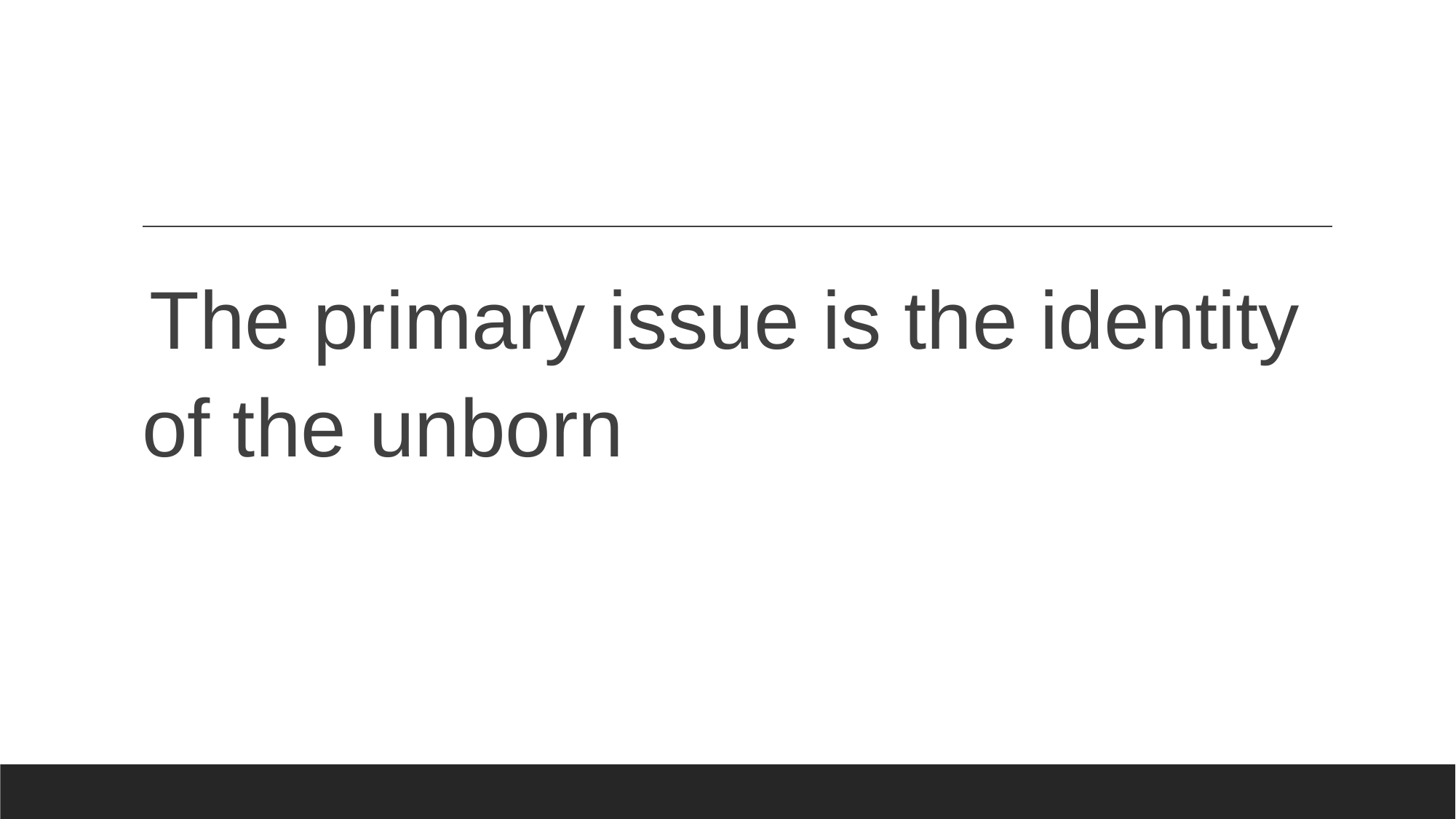

#
The primary issue is the identity of the unborn